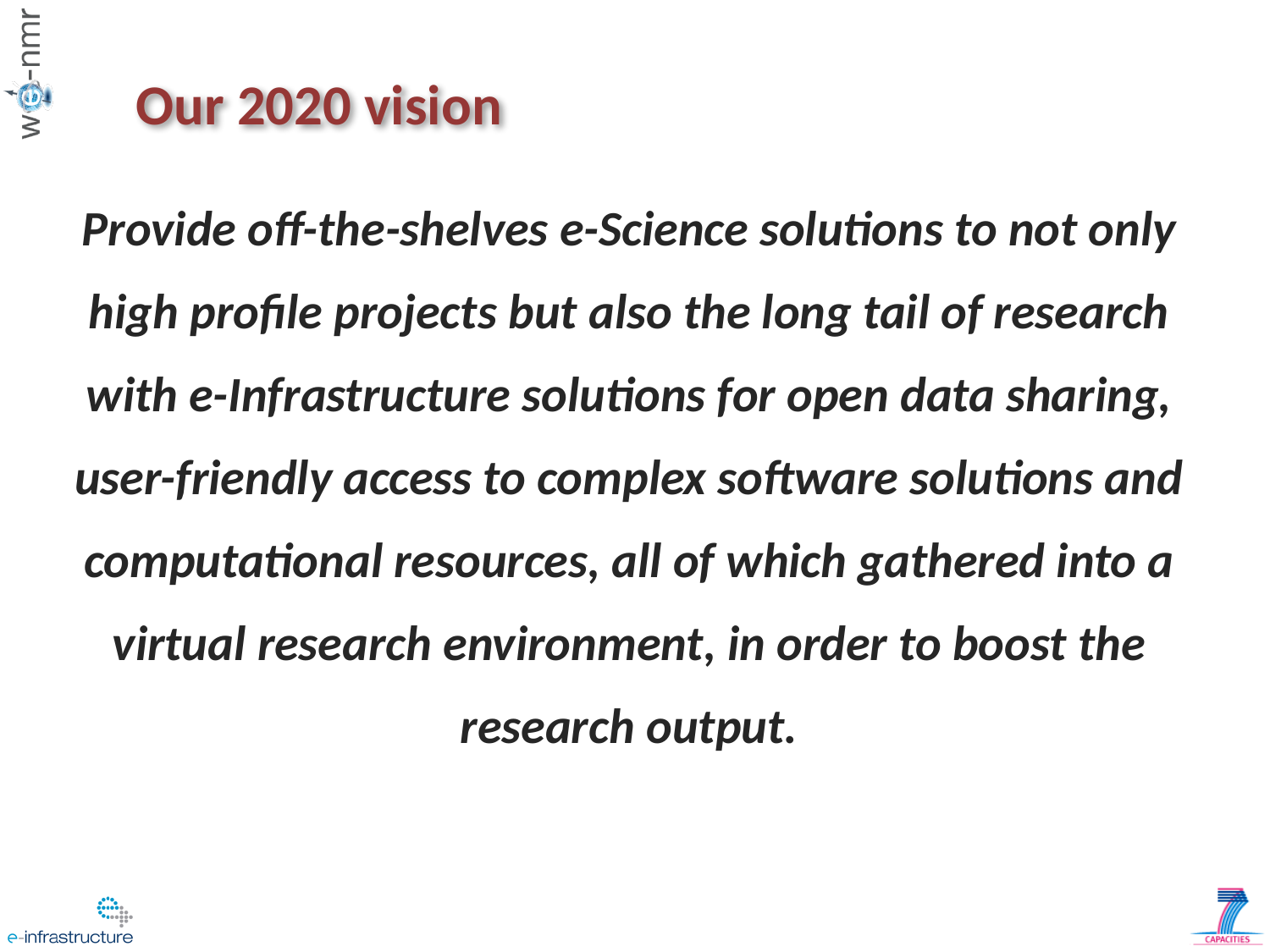

# Our 2020 vision
Provide off-the-shelves e-Science solutions to not only high profile projects but also the long tail of research with e-Infrastructure solutions for open data sharing, user-friendly access to complex software solutions and computational resources, all of which gathered into a virtual research environment, in order to boost the research output.